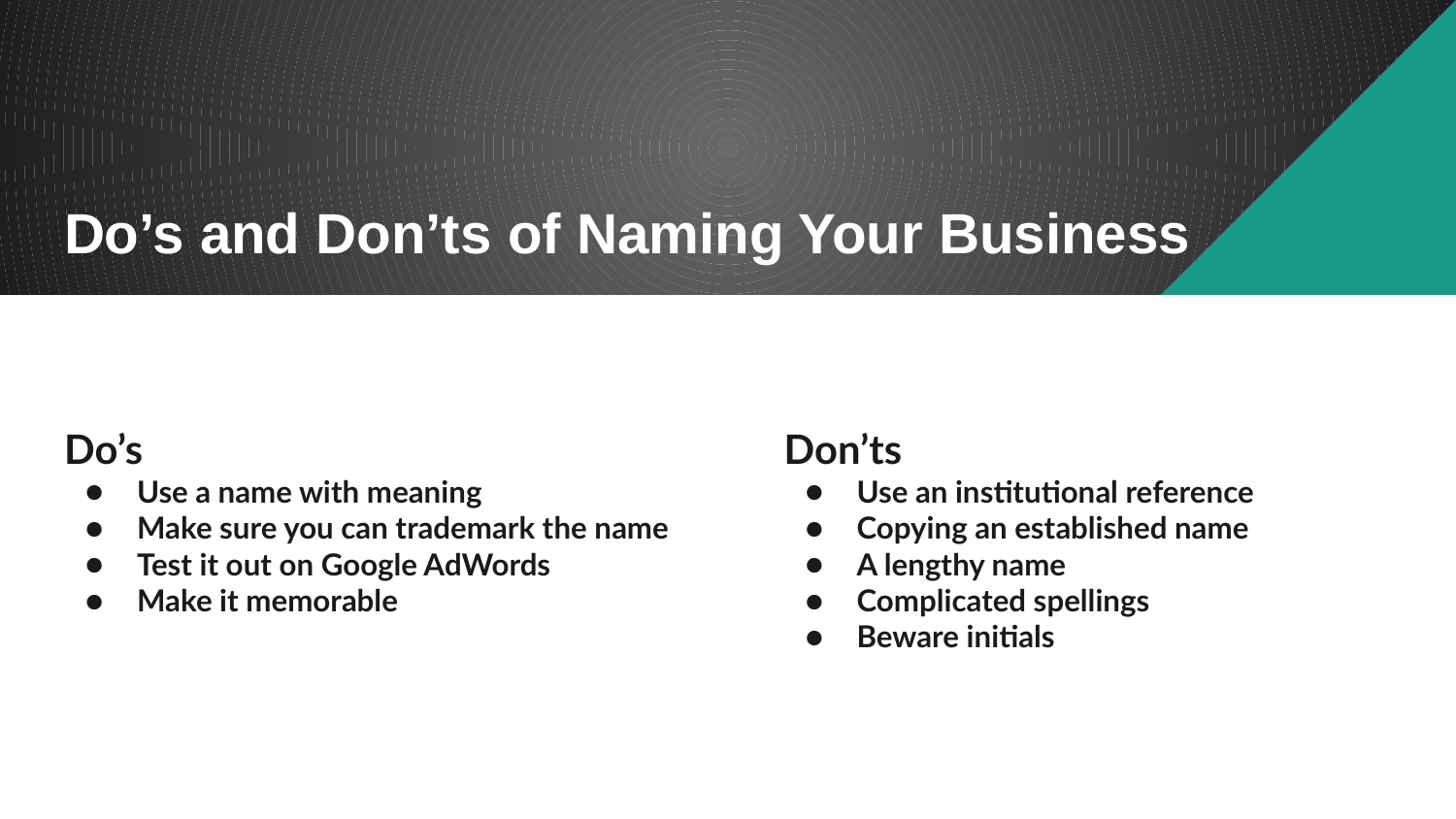

# Do’s and Don’ts of Naming Your Business
Do’s
Use a name with meaning
Make sure you can trademark the name
Test it out on Google AdWords
Make it memorable
Don’ts
Use an institutional reference
Copying an established name
A lengthy name
Complicated spellings
Beware initials